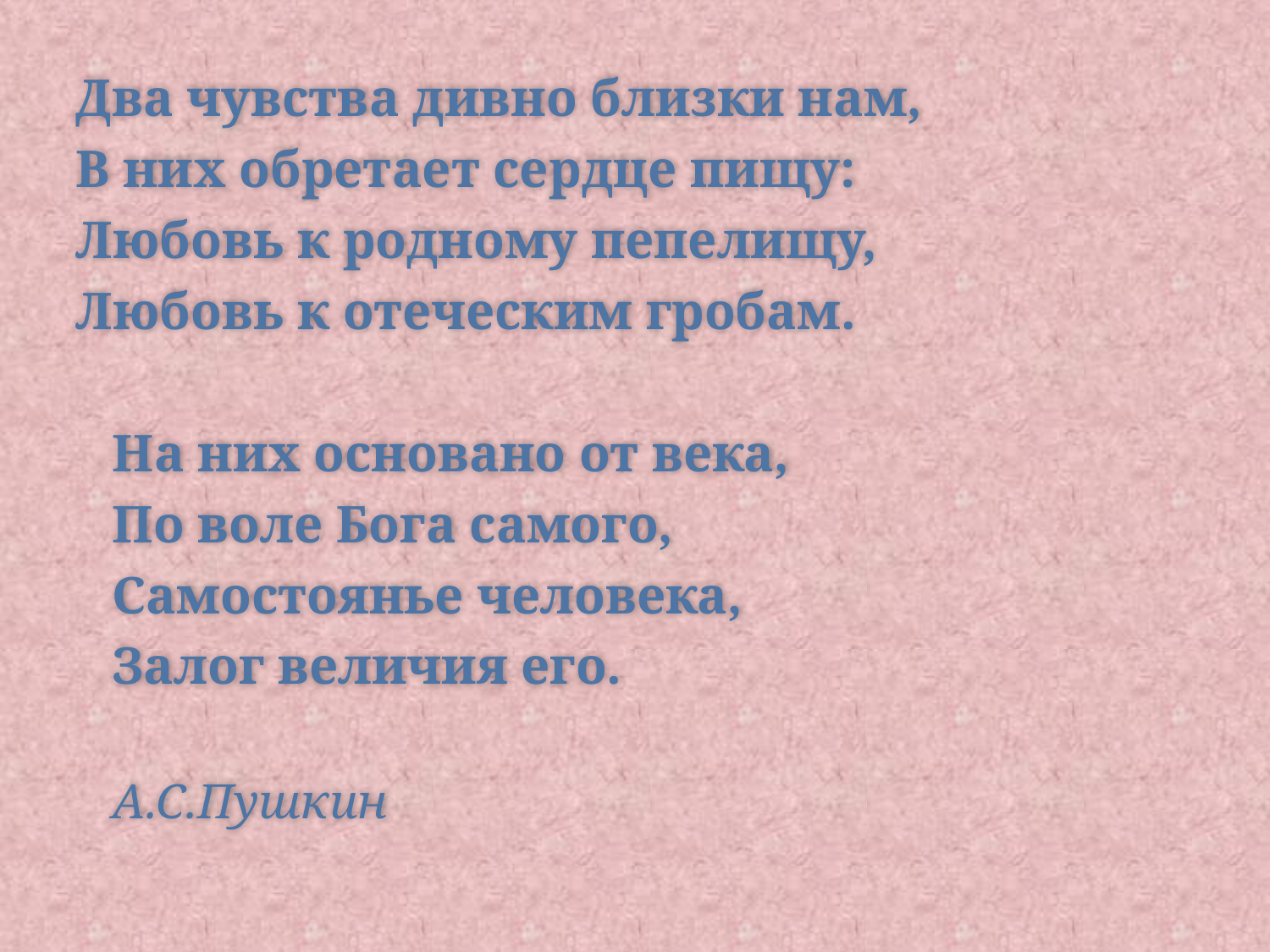

Два чувства дивно близки нам,
В них обретает сердце пищу:
Любовь к родному пепелищу,
Любовь к отеческим гробам.

				На них основано от века,
				По воле Бога самого,
				Самостоянье человека,
				Залог величия его.

							А.С.Пушкин